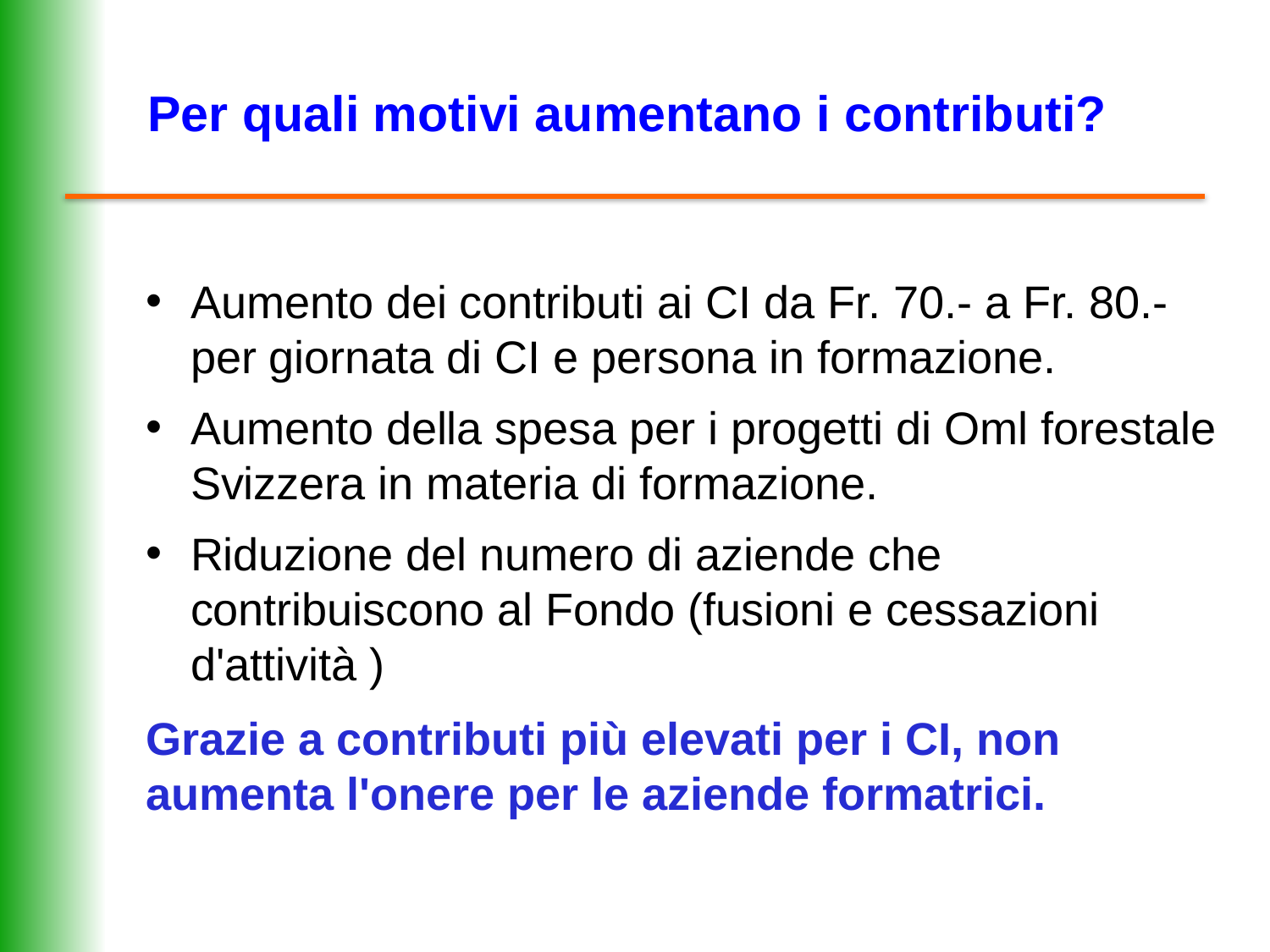

# Per quali motivi aumentano i contributi?
Aumento dei contributi ai CI da Fr. 70.- a Fr. 80.- per giornata di CI e persona in formazione.
Aumento della spesa per i progetti di Oml forestale Svizzera in materia di formazione.
Riduzione del numero di aziende che contribuiscono al Fondo (fusioni e cessazioni d'attività )
Grazie a contributi più elevati per i CI, non aumenta l'onere per le aziende formatrici.